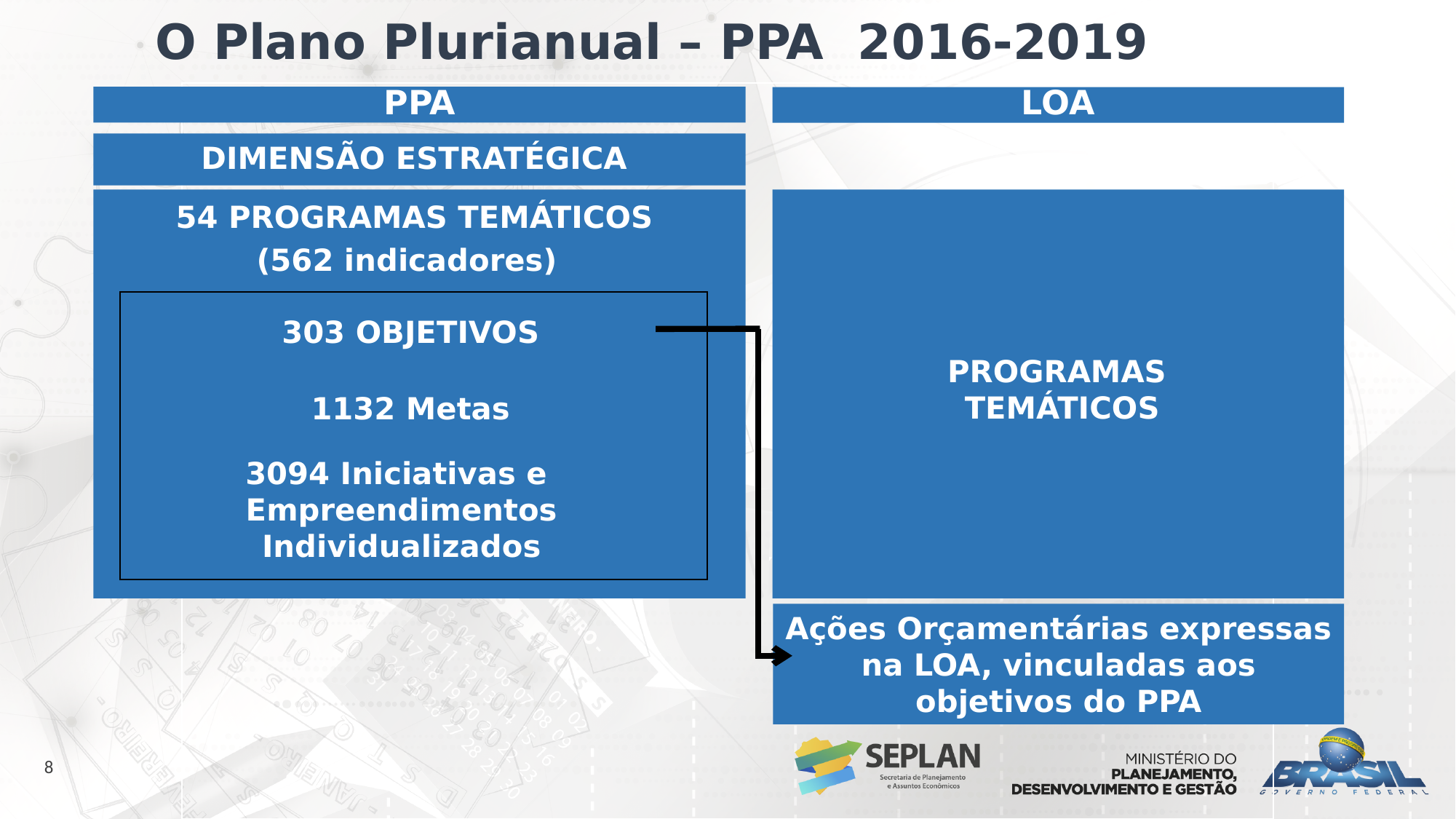

O Plano Plurianual – PPA  2016-2019

PPA
LOA
DIMENSÃO ESTRATÉGICA

54 PROGRAMAS TEMÁTICOS
(562 indicadores)

303 OBJETIVOS

1132 Metas
PROGRAMAS
 TEMÁTICOS
3094 Iniciativas e
Empreendimentos Individualizados
Ações Orçamentárias expressas na LOA, vinculadas aos objetivos do PPA